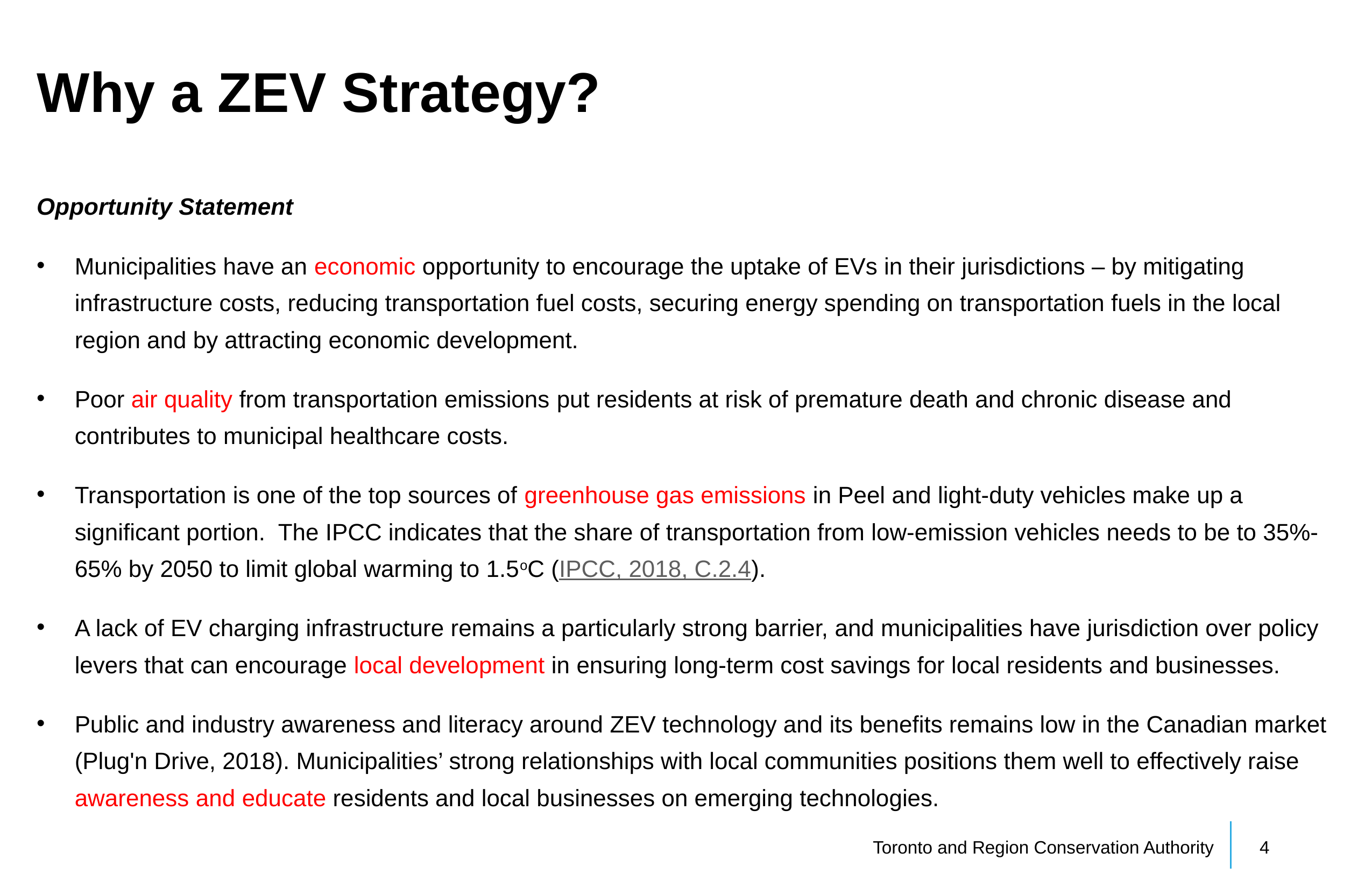

# Why a ZEV Strategy?
Opportunity Statement
Municipalities have an economic opportunity to encourage the uptake of EVs in their jurisdictions – by mitigating infrastructure costs, reducing transportation fuel costs, securing energy spending on transportation fuels in the local region and by attracting economic development.
Poor air quality from transportation emissions put residents at risk of premature death and chronic disease and contributes to municipal healthcare costs.
Transportation is one of the top sources of greenhouse gas emissions in Peel and light-duty vehicles make up a significant portion.  The IPCC indicates that the share of transportation from low-emission vehicles needs to be to 35%-65% by 2050 to limit global warming to 1.5oC (IPCC, 2018, C.2.4).
A lack of EV charging infrastructure remains a particularly strong barrier, and municipalities have jurisdiction over policy levers that can encourage local development in ensuring long-term cost savings for local residents and businesses.
Public and industry awareness and literacy around ZEV technology and its benefits remains low in the Canadian market (Plug'n Drive, 2018). Municipalities’ strong relationships with local communities positions them well to effectively raise awareness and educate residents and local businesses on emerging technologies.
Toronto and Region Conservation Authority
4